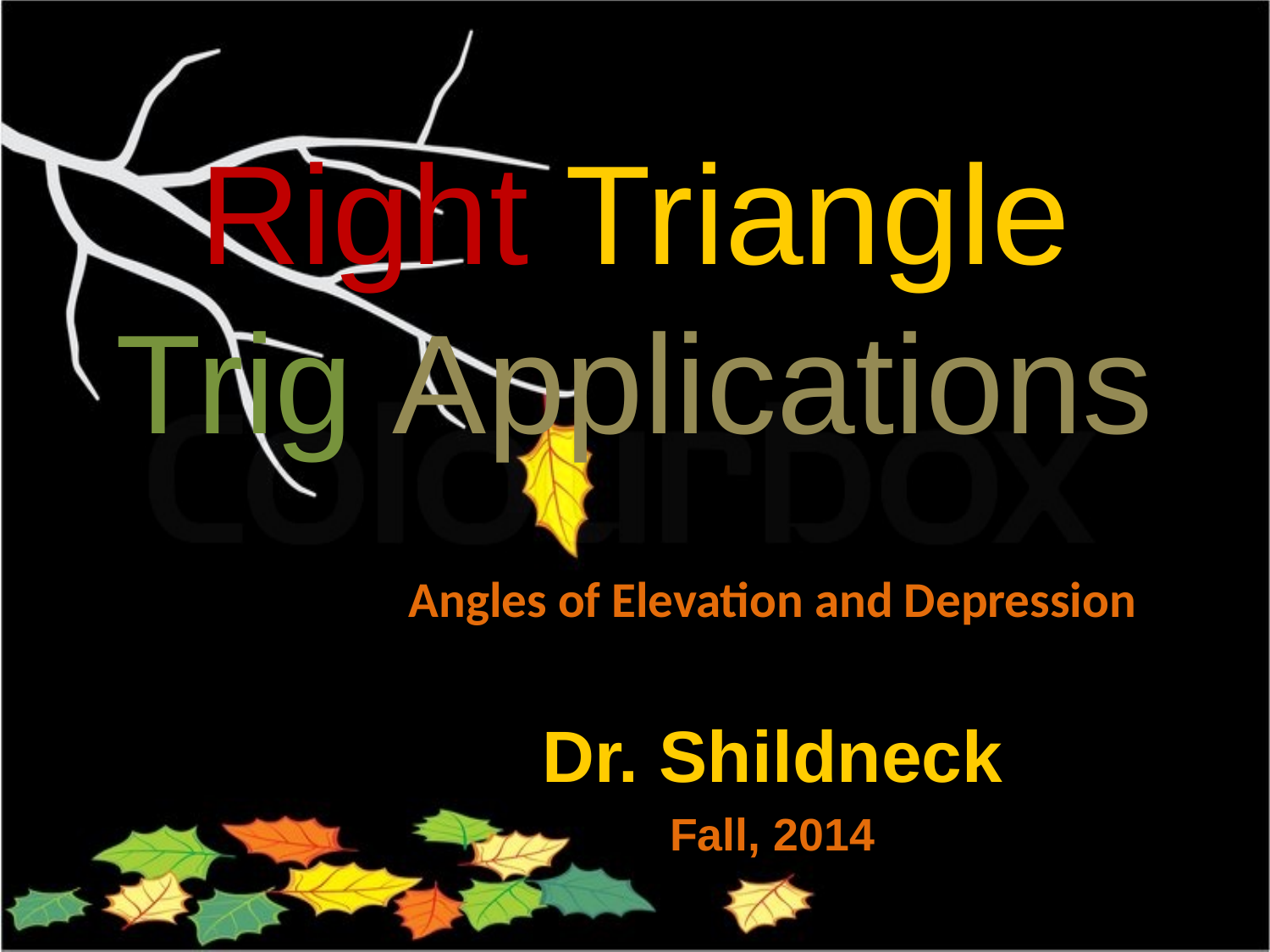

# Right Triangle Trig Applications
Angles of Elevation and Depression

Dr. Shildneck
Fall, 2014